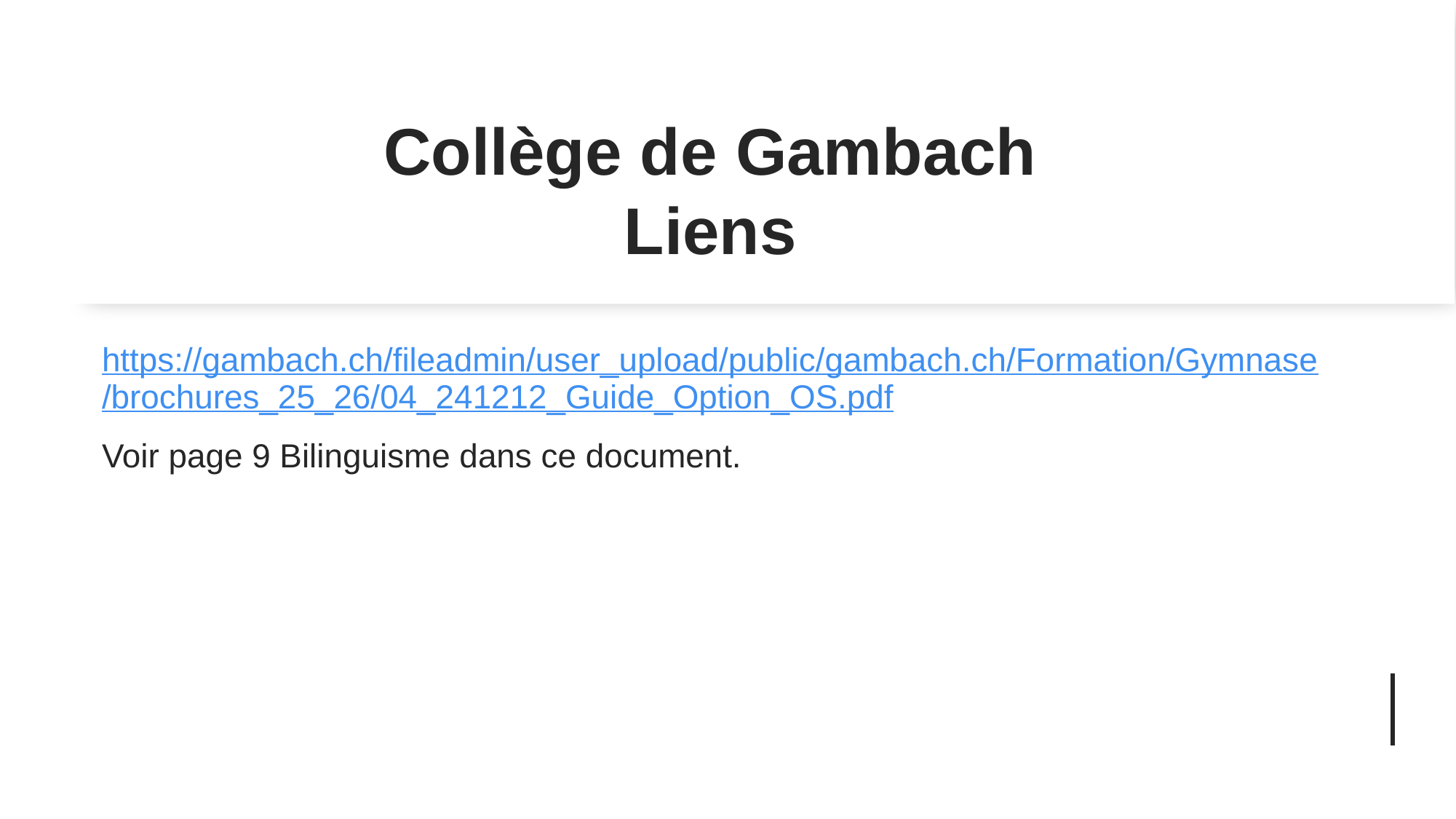

# Collège de Gambach Liens
https://gambach.ch/fileadmin/user_upload/public/gambach.ch/Formation/Gymnase/brochures_25_26/04_241212_Guide_Option_OS.pdf
Voir page 9 Bilinguisme dans ce document.